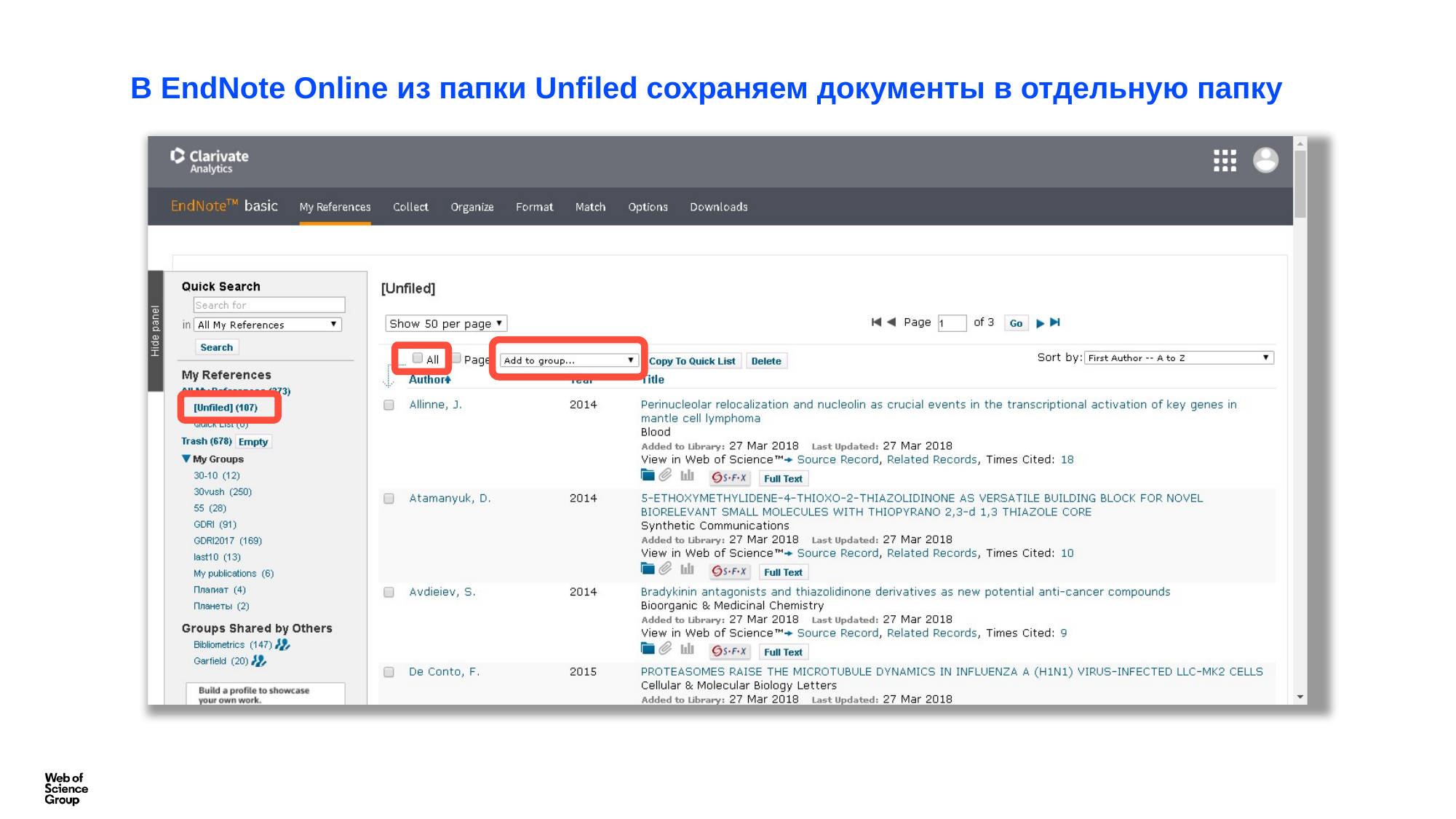

В EndNote Online из папки Unfiled сохраняем документы в отдельную папку